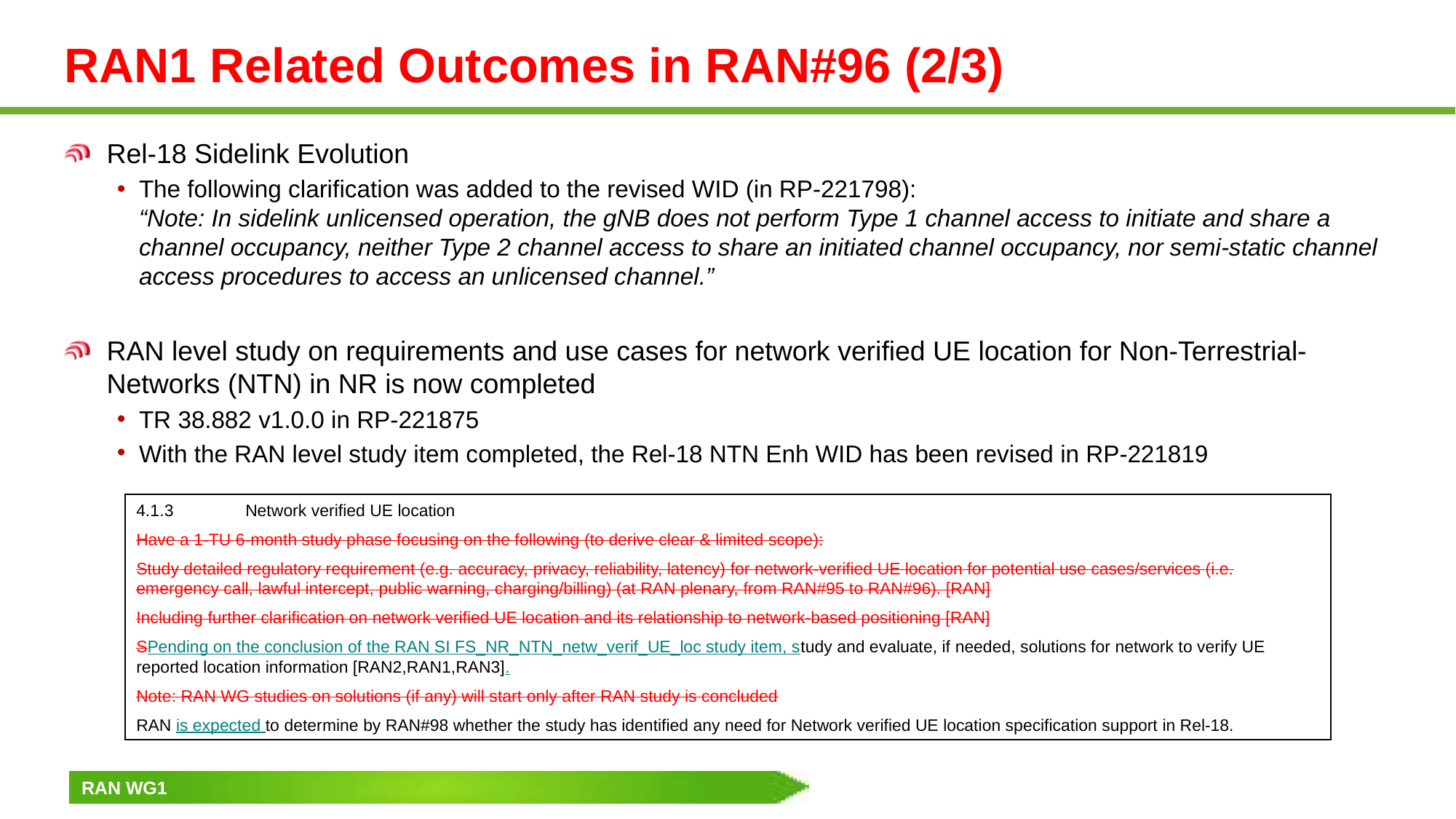

# RAN1 Related Outcomes in RAN#96 (2/3)
Rel-18 Sidelink Evolution
The following clarification was added to the revised WID (in RP-221798):
“Note: In sidelink unlicensed operation, the gNB does not perform Type 1 channel access to initiate and share a channel occupancy, neither Type 2 channel access to share an initiated channel occupancy, nor semi-static channel access procedures to access an unlicensed channel.”

RAN level study on requirements and use cases for network verified UE location for Non-Terrestrial-Networks (NTN) in NR is now completed
TR 38.882 v1.0.0 in RP-221875
With the RAN level study item completed, the Rel-18 NTN Enh WID has been revised in RP-221819

4.1.3	Network verified UE location
Have a 1-TU 6-month study phase focusing on the following (to derive clear & limited scope):
Study detailed regulatory requirement (e.g. accuracy, privacy, reliability, latency) for network-verified UE location for potential use cases/services (i.e. emergency call, lawful intercept, public warning, charging/billing) (at RAN plenary, from RAN#95 to RAN#96). [RAN]
Including further clarification on network verified UE location and its relationship to network-based positioning [RAN]
SPending on the conclusion of the RAN SI FS_NR_NTN_netw_verif_UE_loc study item, study and evaluate, if needed, solutions for network to verify UE reported location information [RAN2,RAN1,RAN3].
Note: RAN WG studies on solutions (if any) will start only after RAN study is concluded
RAN is expected to determine by RAN#98 whether the study has identified any need for Network verified UE location specification support in Rel-18.